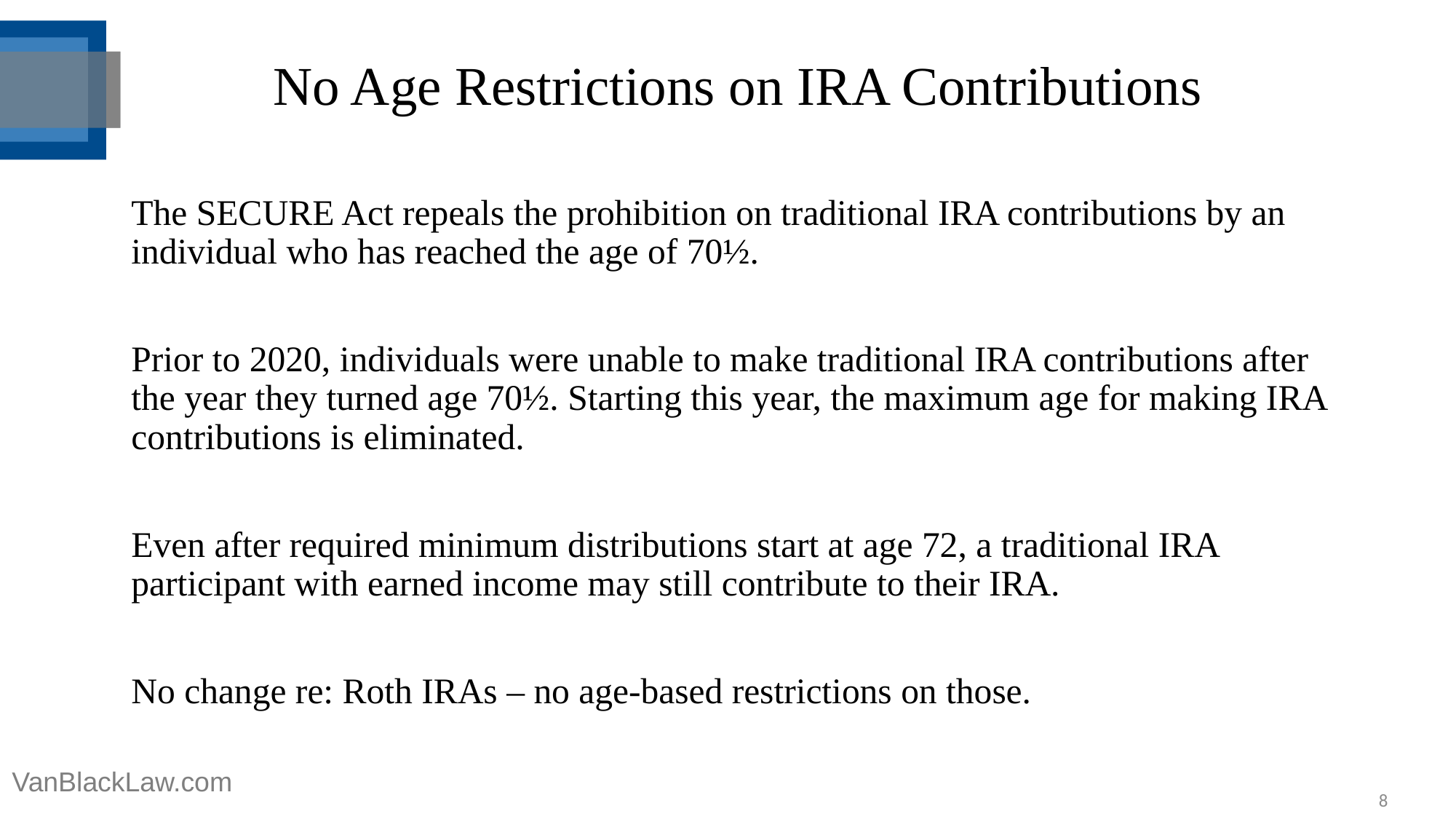

# No Age Restrictions on IRA Contributions
The SECURE Act repeals the prohibition on traditional IRA contributions by an individual who has reached the age of 70½.

Prior to 2020, individuals were unable to make traditional IRA contributions after the year they turned age 70½. Starting this year, the maximum age for making IRA contributions is eliminated.

Even after required minimum distributions start at age 72, a traditional IRA participant with earned income may still contribute to their IRA.

No change re: Roth IRAs – no age-based restrictions on those.
VanBlackLaw.com
8